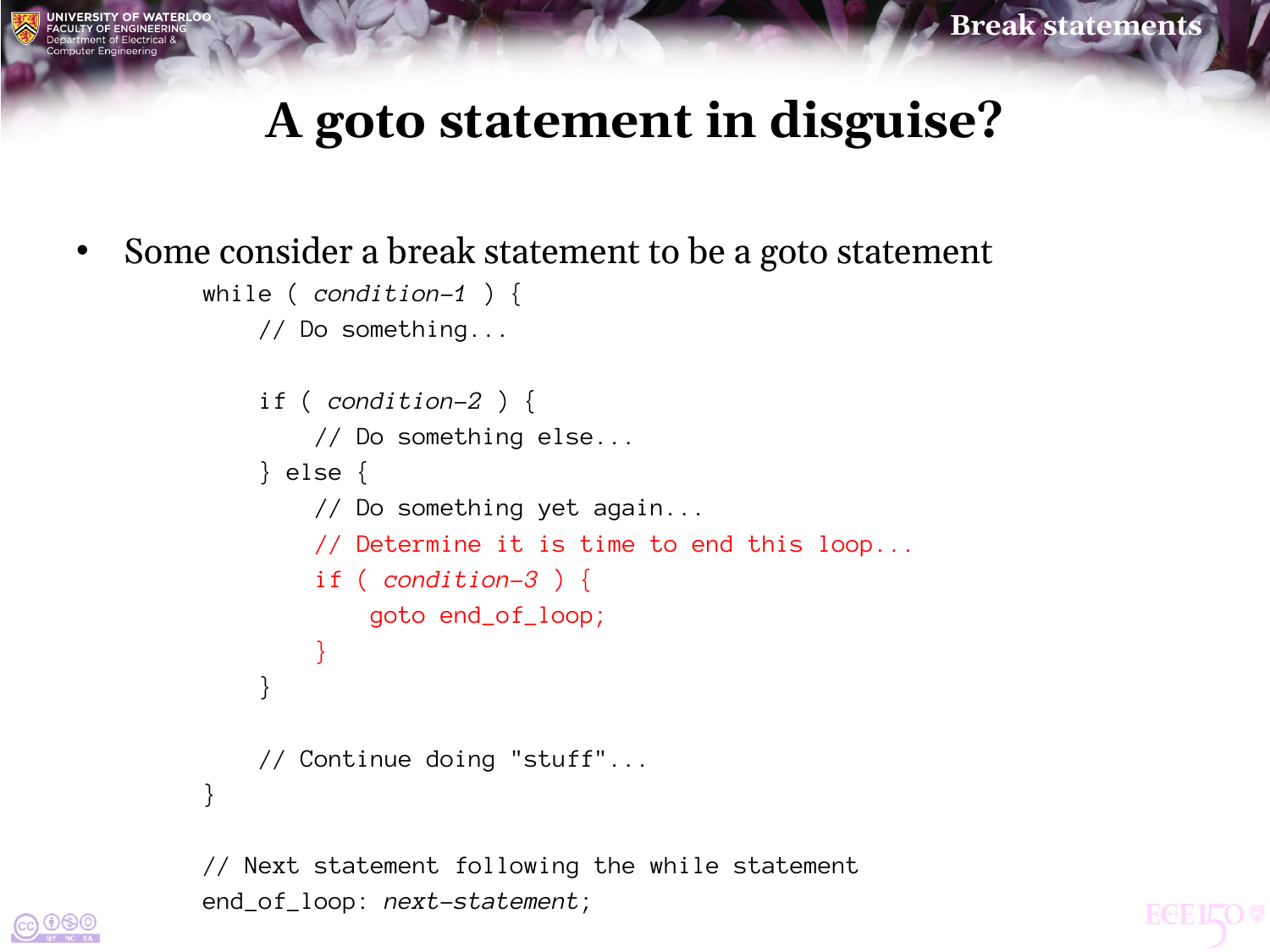

# A goto statement in disguise?
Some consider a break statement to be a goto statement
	while ( condition-1 ) {
	    // Do something...

	    if ( condition-2 ) {
	        // Do something else...
	    } else {
	        // Do something yet again...
	        // Determine it is time to end this loop...
	        if ( condition-3 ) {
	            goto end_of_loop;
	        }
	    }

	    // Continue doing "stuff"...
	}

	// Next statement following the while statement
	end_of_loop: next-statement;